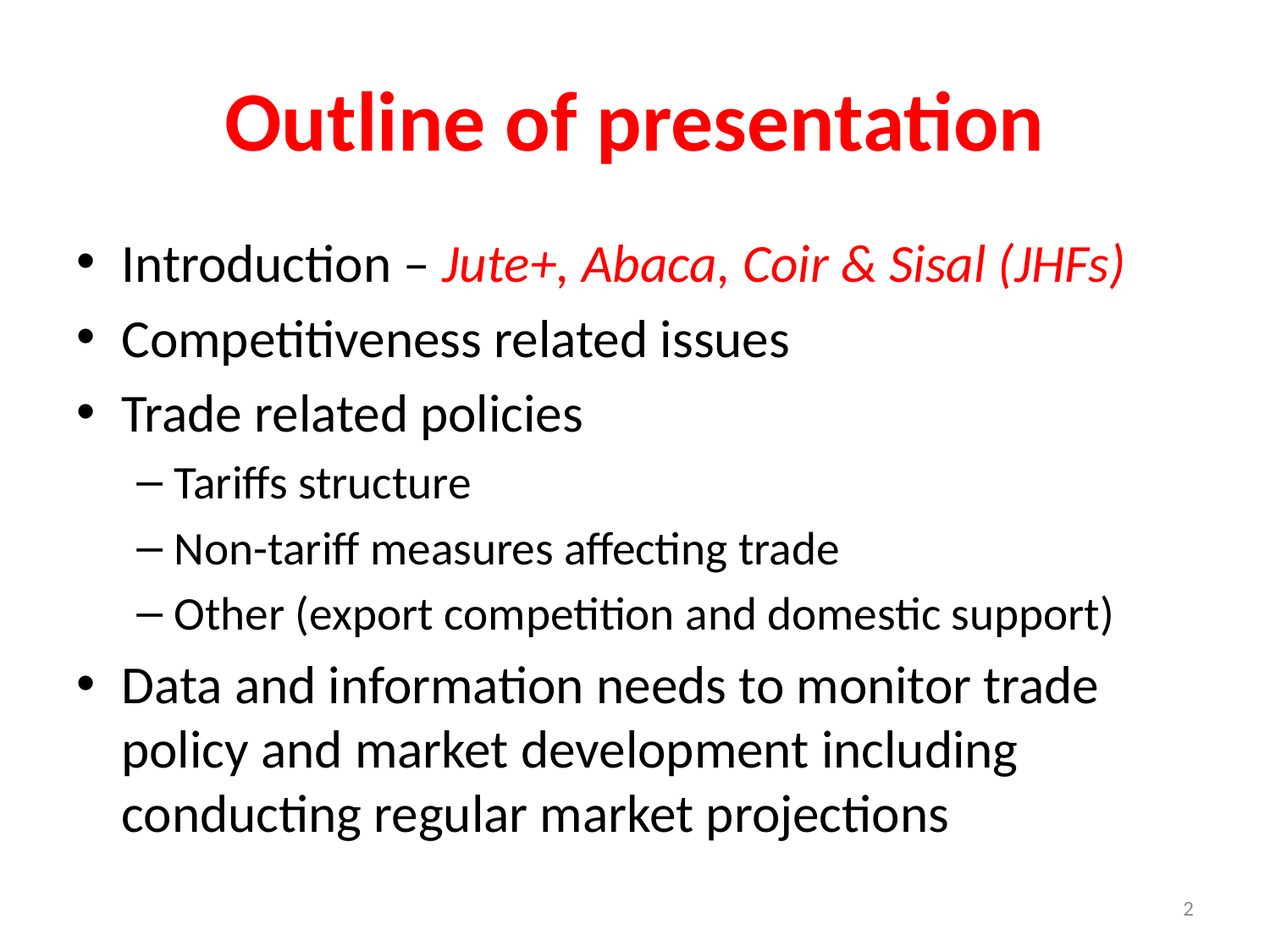

# Outline of presentation
Introduction – Jute+, Abaca, Coir & Sisal (JHFs)
Competitiveness related issues
Trade related policies
Tariffs structure
Non-tariff measures affecting trade
Other (export competition and domestic support)
Data and information needs to monitor trade policy and market development including conducting regular market projections

2